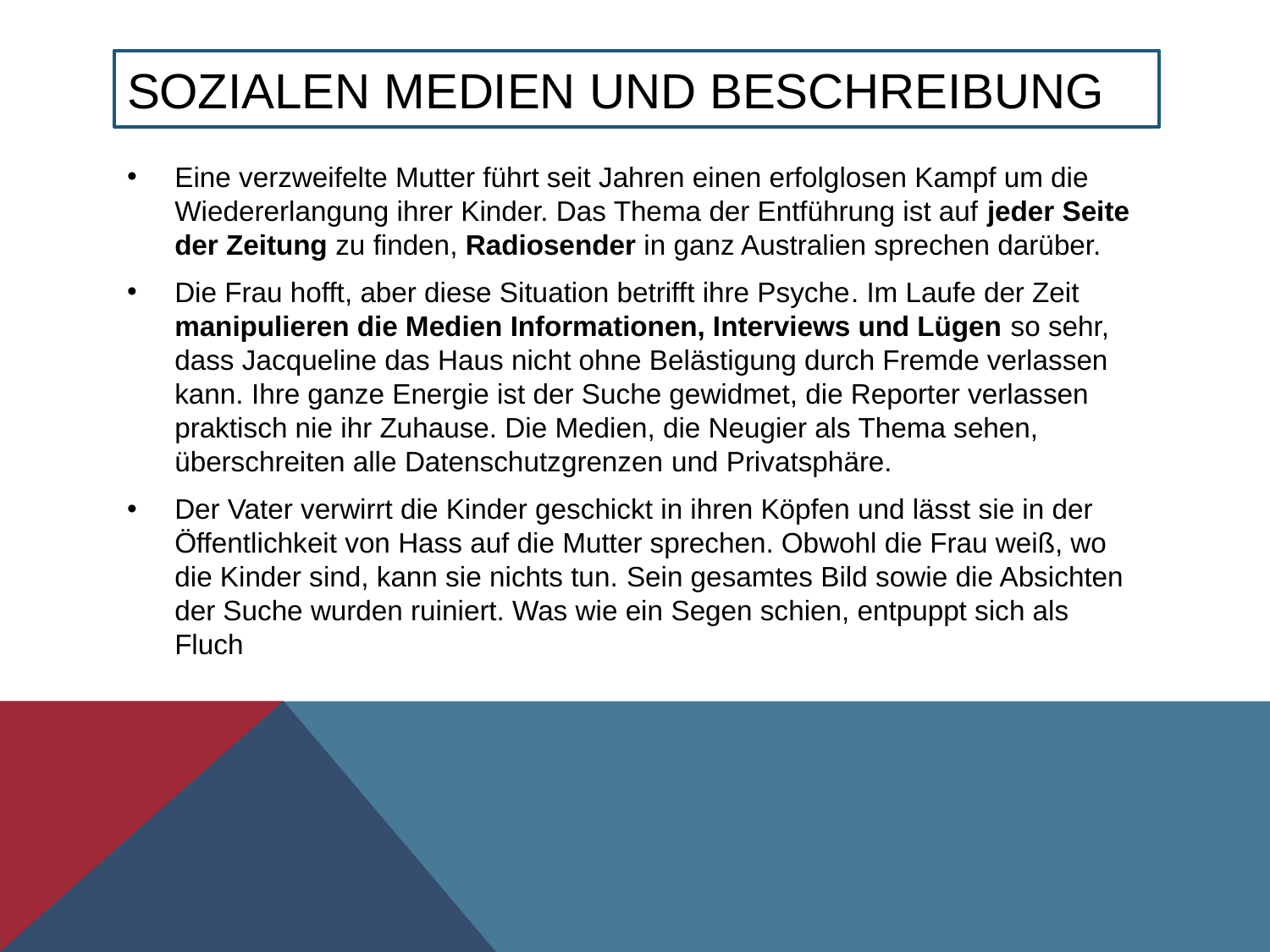

# sozialen Medien und BESCHREIBUNG
Eine verzweifelte Mutter führt seit Jahren einen erfolglosen Kampf um die Wiedererlangung ihrer Kinder. Das Thema der Entführung ist auf jeder Seite der Zeitung zu finden, Radiosender in ganz Australien sprechen darüber.
Die Frau hofft, aber diese Situation betrifft ihre Psyche. Im Laufe der Zeit manipulieren die Medien Informationen, Interviews und Lügen so sehr, dass Jacqueline das Haus nicht ohne Belästigung durch Fremde verlassen kann. Ihre ganze Energie ist der Suche gewidmet, die Reporter verlassen praktisch nie ihr Zuhause. Die Medien, die Neugier als Thema sehen, überschreiten alle Datenschutzgrenzen und Privatsphäre.
Der Vater verwirrt die Kinder geschickt in ihren Köpfen und lässt sie in der Öffentlichkeit von Hass auf die Mutter sprechen. Obwohl die Frau weiß, wo die Kinder sind, kann sie nichts tun. Sein gesamtes Bild sowie die Absichten der Suche wurden ruiniert. Was wie ein Segen schien, entpuppt sich als Fluch